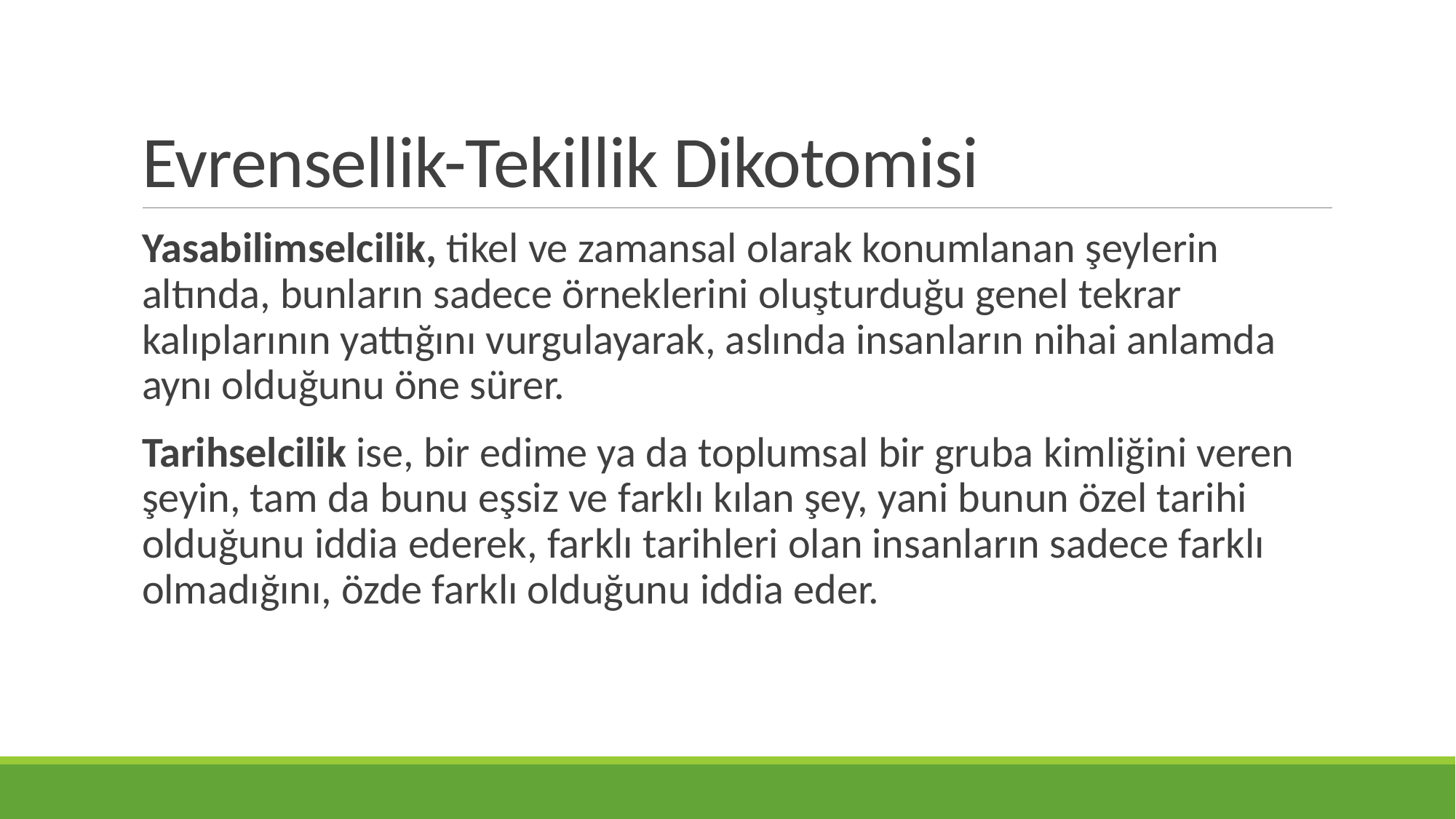

# Evrensellik-Tekillik Dikotomisi
Yasabilimselcilik, tikel ve zamansal olarak konumlanan şeylerin altında, bunların sadece örneklerini oluşturduğu genel tekrar kalıplarının yattığını vurgulayarak, aslında insanların nihai anlamda aynı olduğunu öne sürer.
Tarihselcilik ise, bir edime ya da toplumsal bir gruba kimliğini veren şeyin, tam da bunu eşsiz ve farklı kılan şey, yani bunun özel tarihi olduğunu iddia ederek, farklı tarihleri olan insanların sadece farklı olmadığını, özde farklı olduğunu iddia eder.